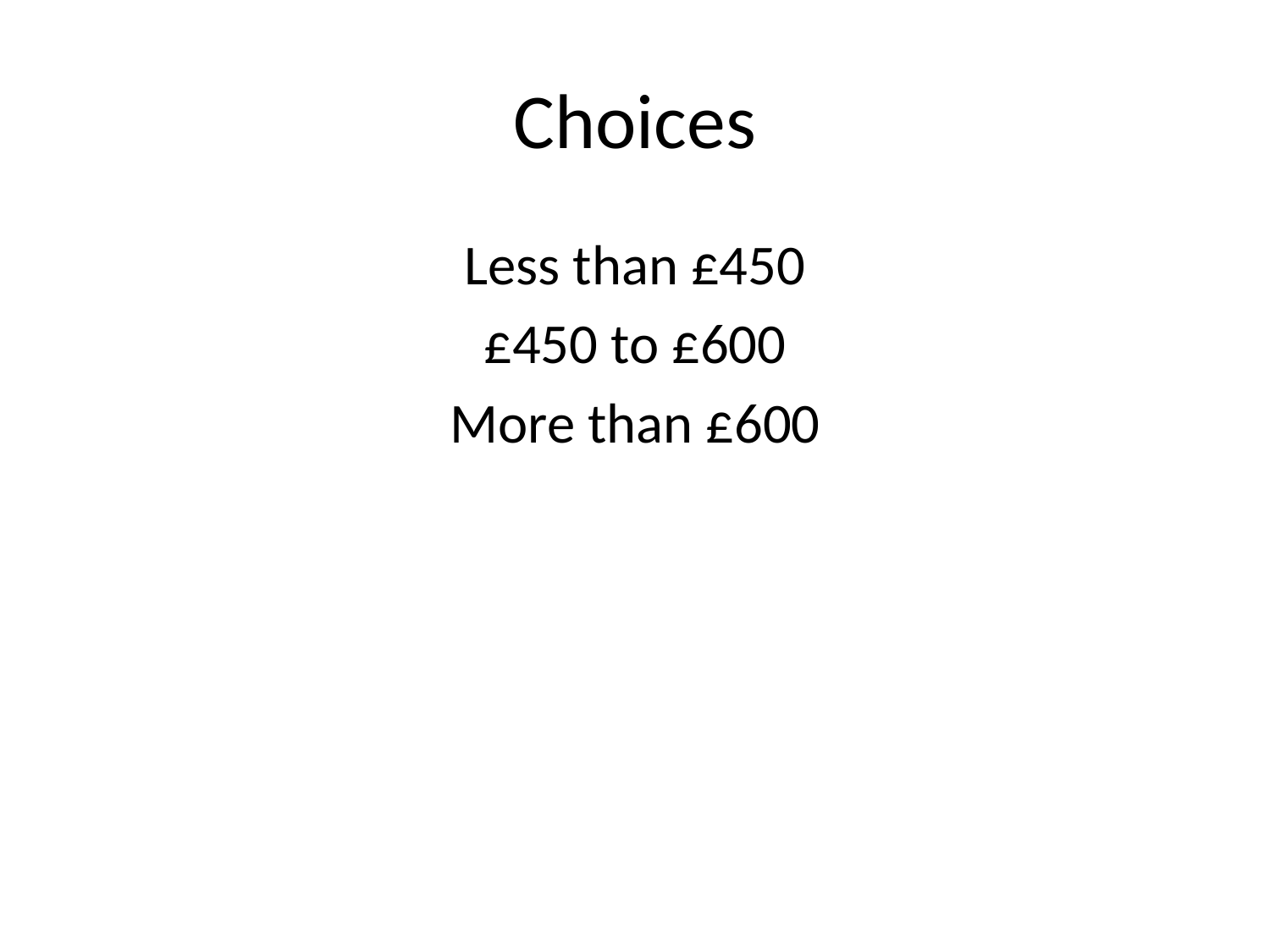

# Choices
Less than £450
£450 to £600
More than £600